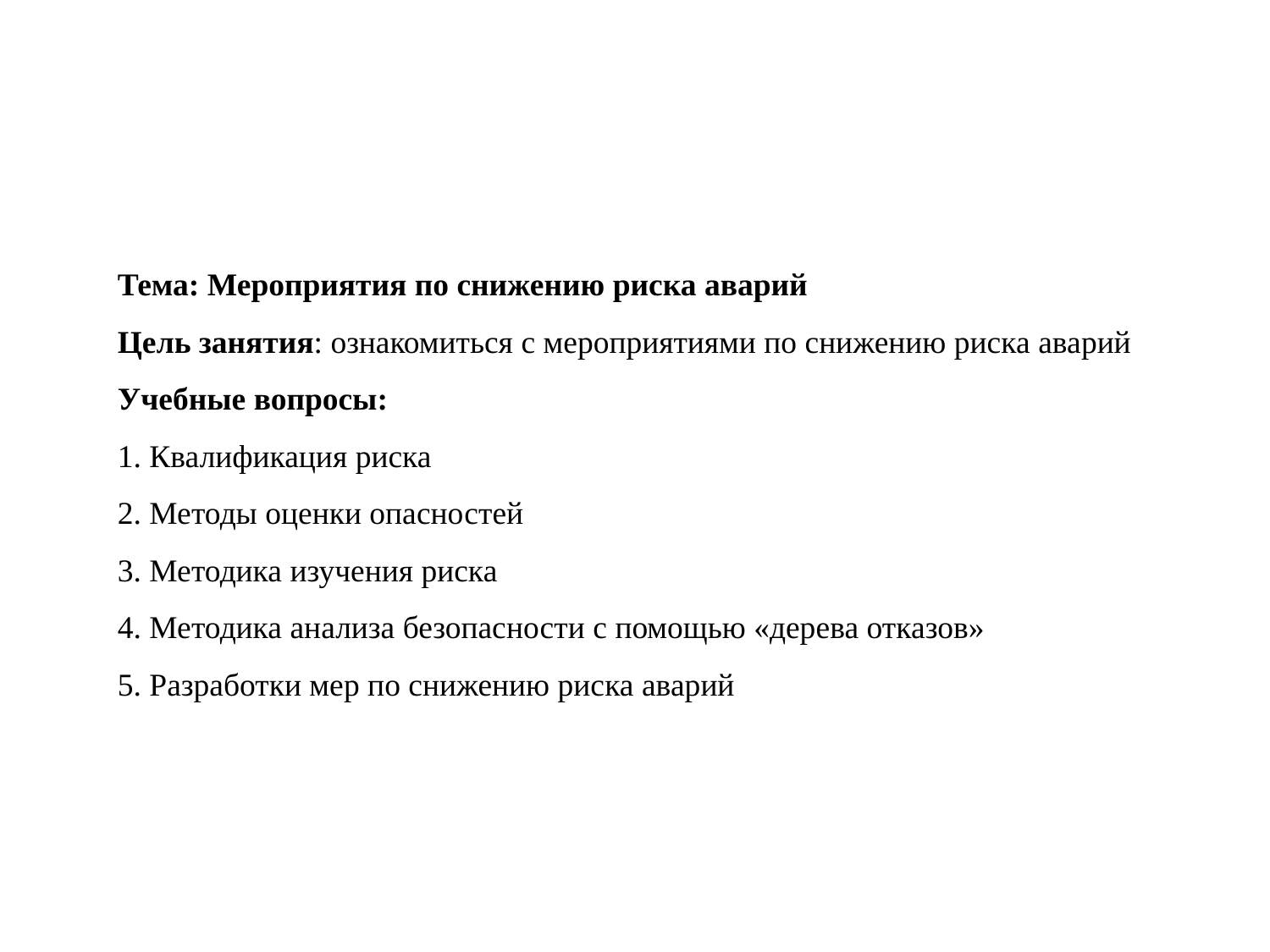

Тема: Мероприятия по снижению риска аварий
Цель занятия: ознакомиться с мероприятиями по снижению риска аварий
Учебные вопросы:
1. Квалификация риска
2. Методы оценки опасностей
3. Методика изучения риска
4. Методика анализа безопасности с помощью «дерева отказов»
5. Разработки мер по снижению риска аварий